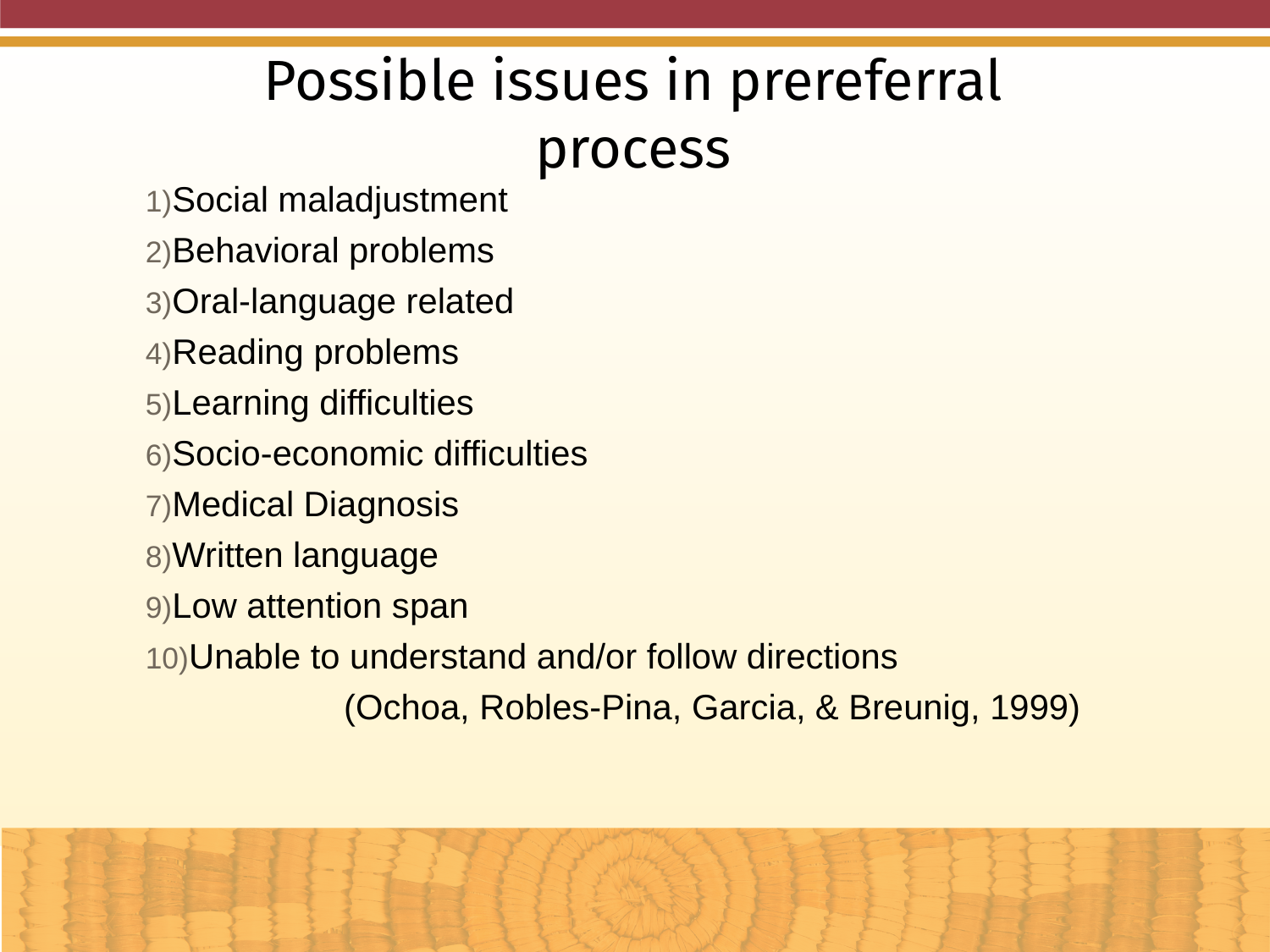

Possible issues in prereferral process
Social maladjustment
Behavioral problems
Oral-language related
Reading problems
Learning difficulties
Socio-economic difficulties
Medical Diagnosis
Written language
Low attention span
Unable to understand and/or follow directions
		(Ochoa, Robles-Pina, Garcia, & Breunig, 1999)